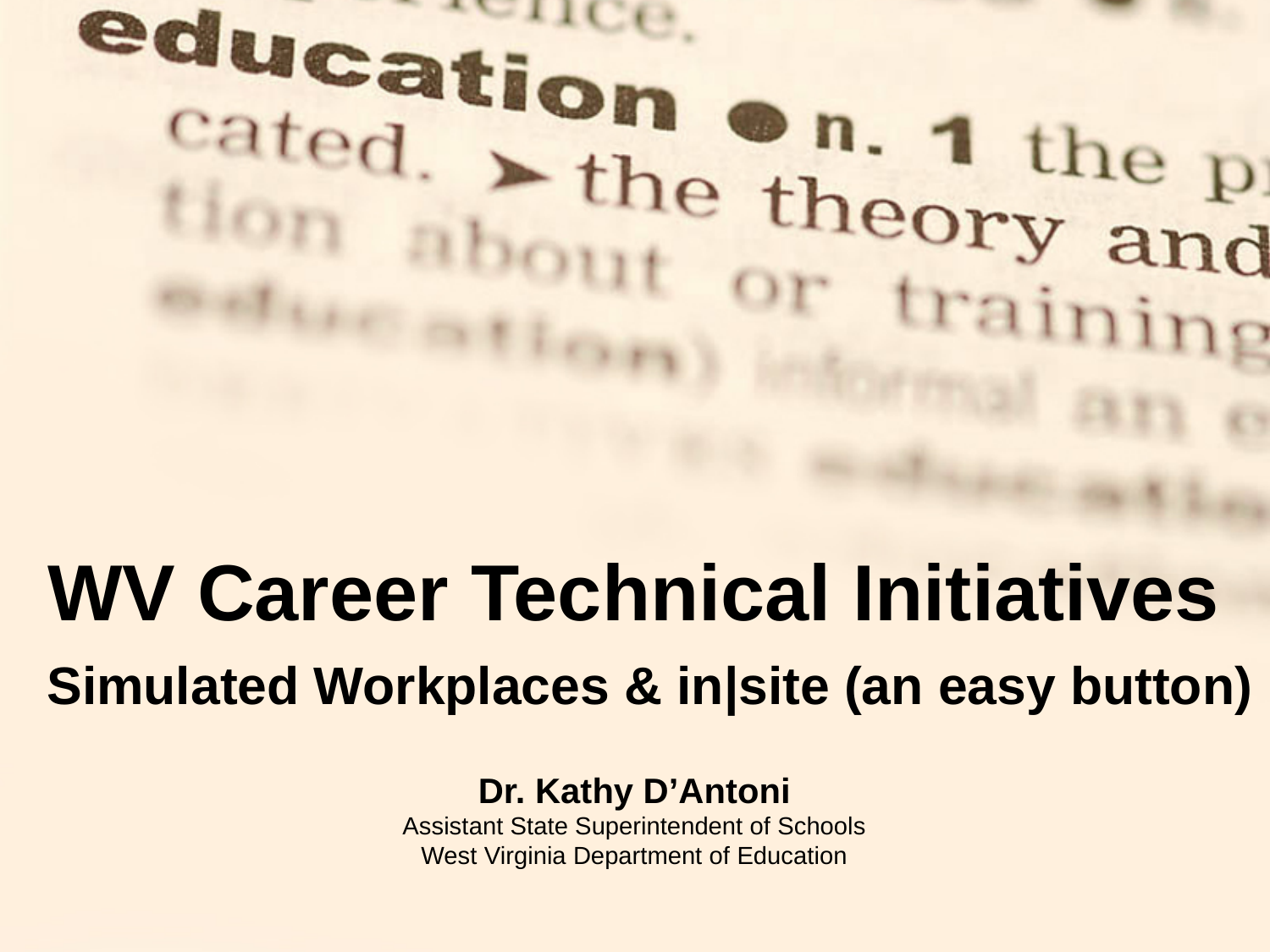

# WV Career Technical Initiatives
Simulated Workplaces & in|site (an easy button)
Dr. Kathy D’Antoni
Assistant State Superintendent of Schools
West Virginia Department of Education